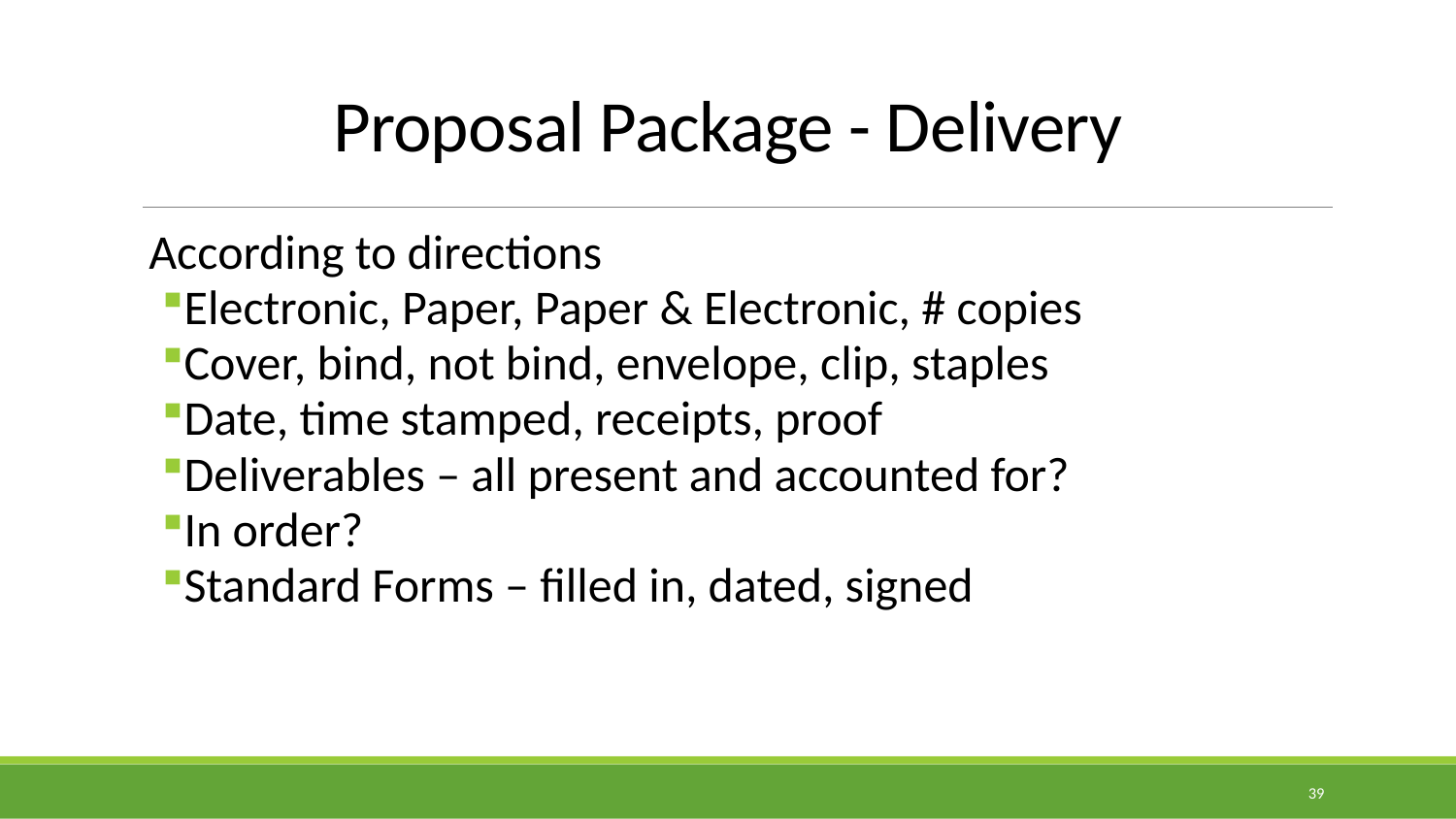

# Proposal Package - Delivery
According to directions
Electronic, Paper, Paper & Electronic, # copies
Cover, bind, not bind, envelope, clip, staples
Date, time stamped, receipts, proof
Deliverables – all present and accounted for?
In order?
Standard Forms – filled in, dated, signed

39